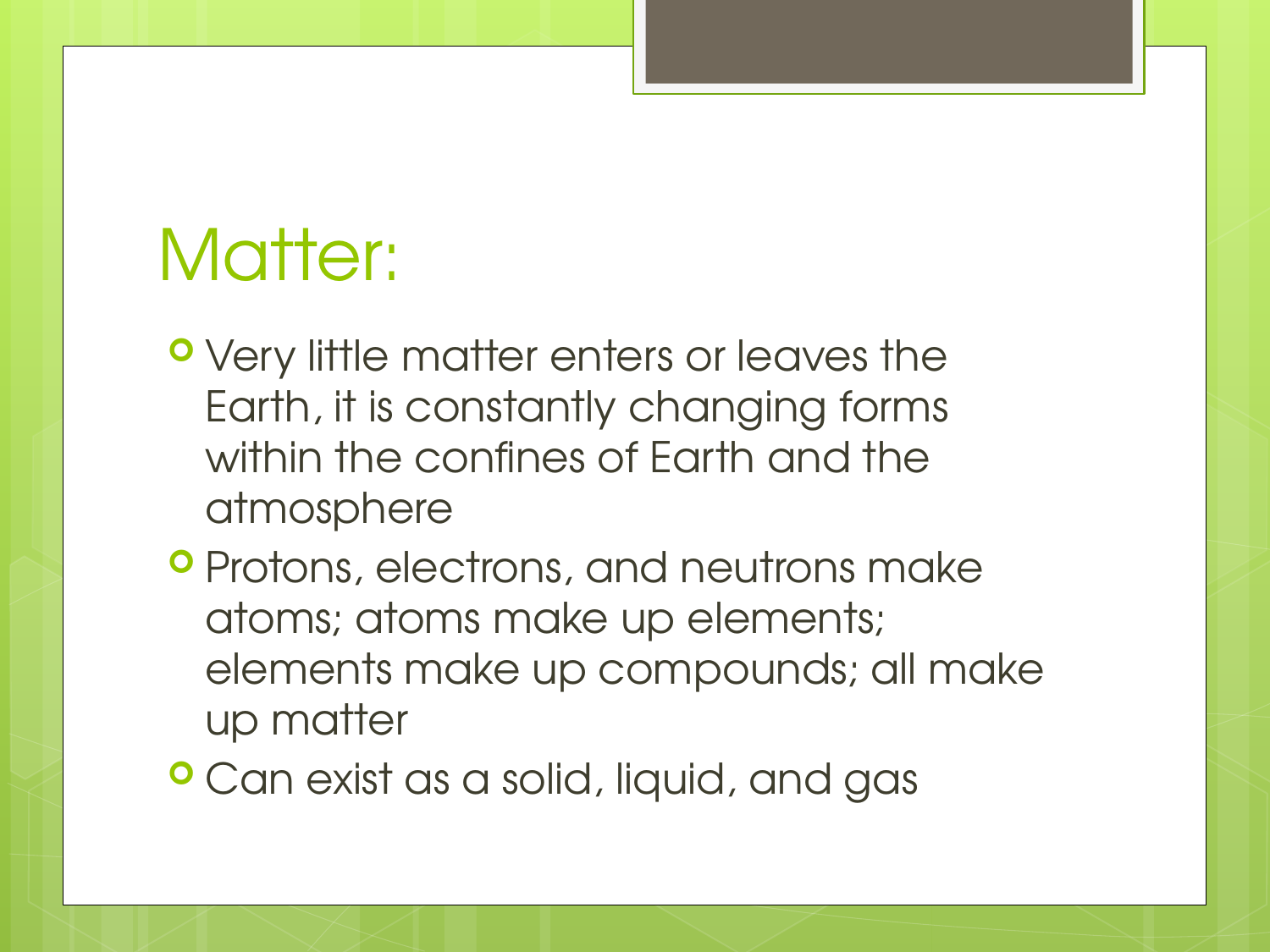

# Matter:
Very little matter enters or leaves the Earth, it is constantly changing forms within the confines of Earth and the atmosphere
Protons, electrons, and neutrons make atoms; atoms make up elements; elements make up compounds; all make up matter
Can exist as a solid, liquid, and gas